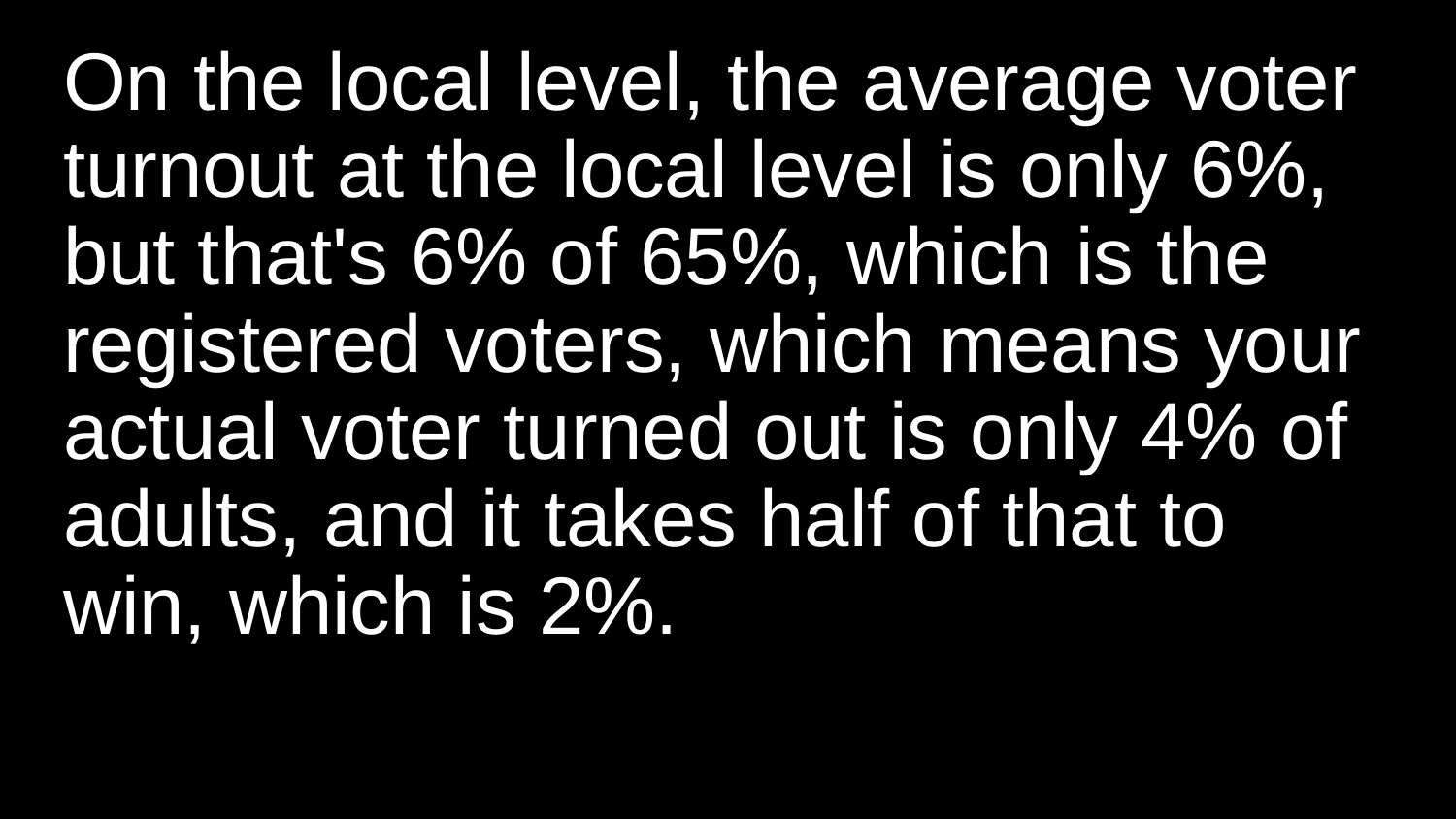

On the local level, the average voter turnout at the local level is only 6%, but that's 6% of 65%, which is the registered voters, which means your actual voter turned out is only 4% of adults, and it takes half of that to win, which is 2%.